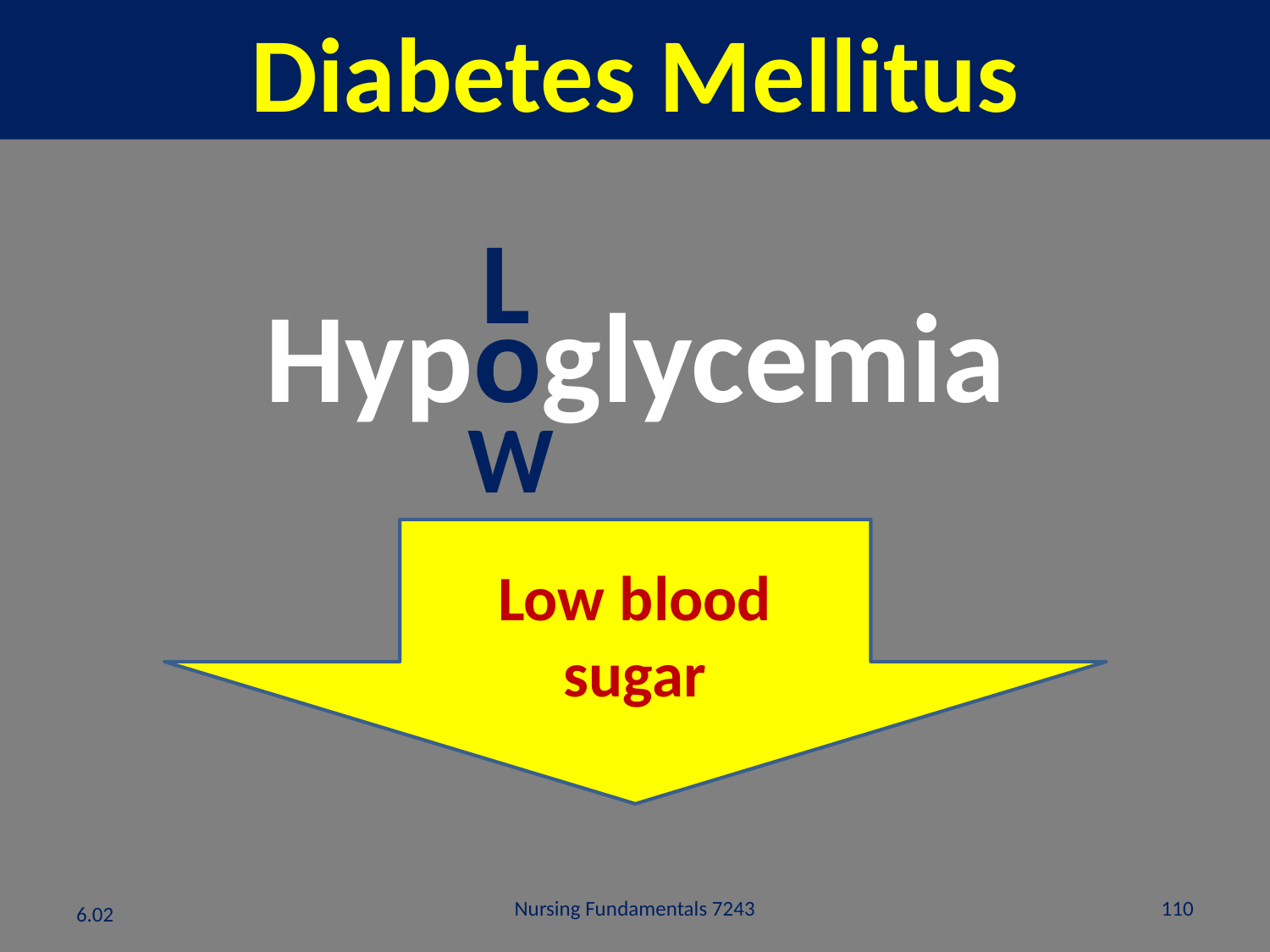

Diabetes Mellitus
L
Hypoglycemia
W

Low blood sugar
Nursing Fundamentals 7243
110
6.02